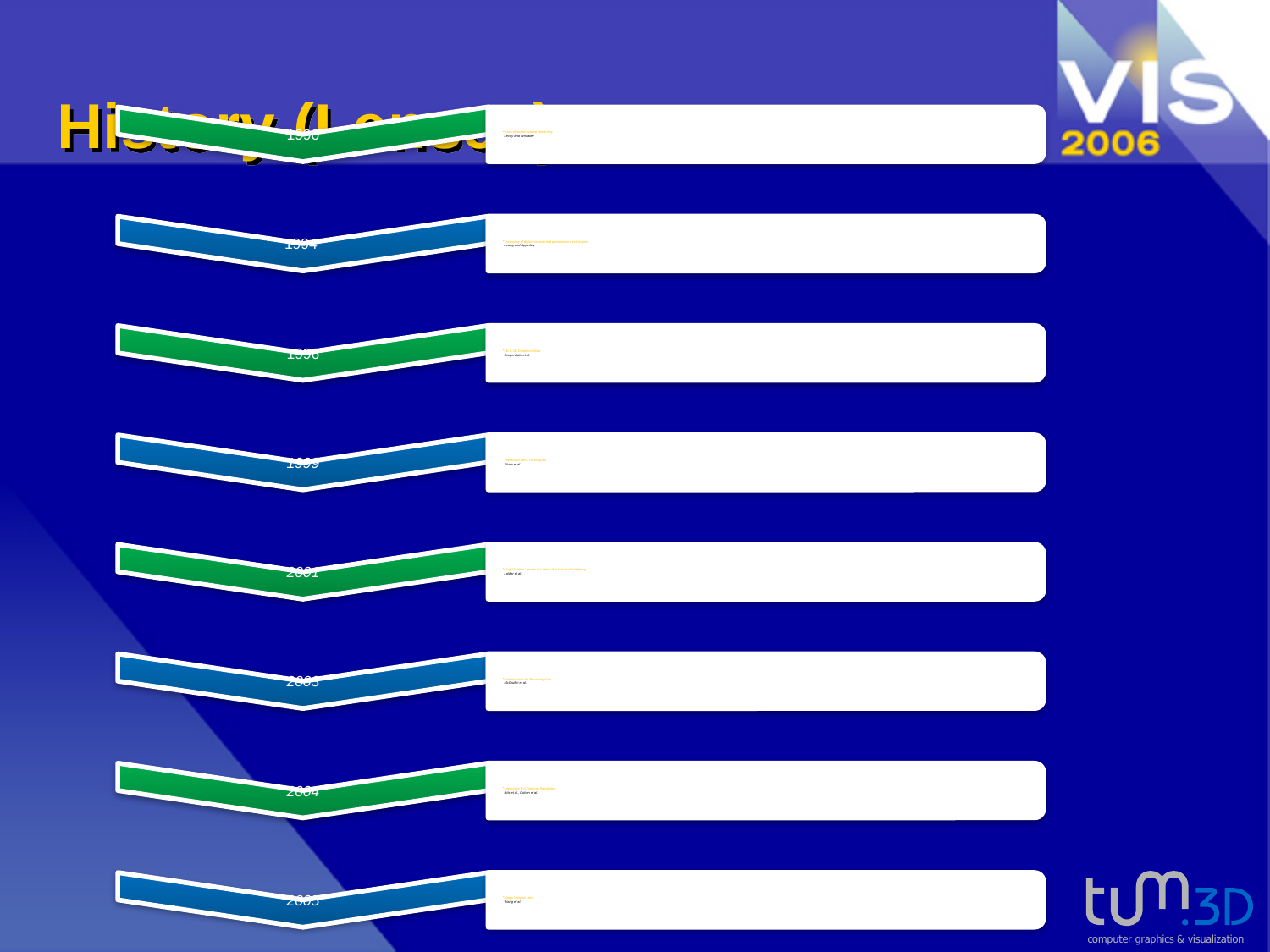

# History (Lenses)
1990
Gaze-directed volume rendering
Levoy and Whitaker
1994
Taxonomy of distortion-oriented presentation techniques
Leung and Apperley
1996
2D & 3D Distortion View
Carpendale et al.
1999
Interactive Lens Techniques
Shaw et al.
2001
Magnification Lenses for interactive Volume Rendering
LaMar et al.
2003
Deformations for Browsing data
McGruffin et al.
2004
Interactive F+C Volume Rendering
Ikits et al., Cohen et al.
2005
Magic Volume Lens
Wang et al.